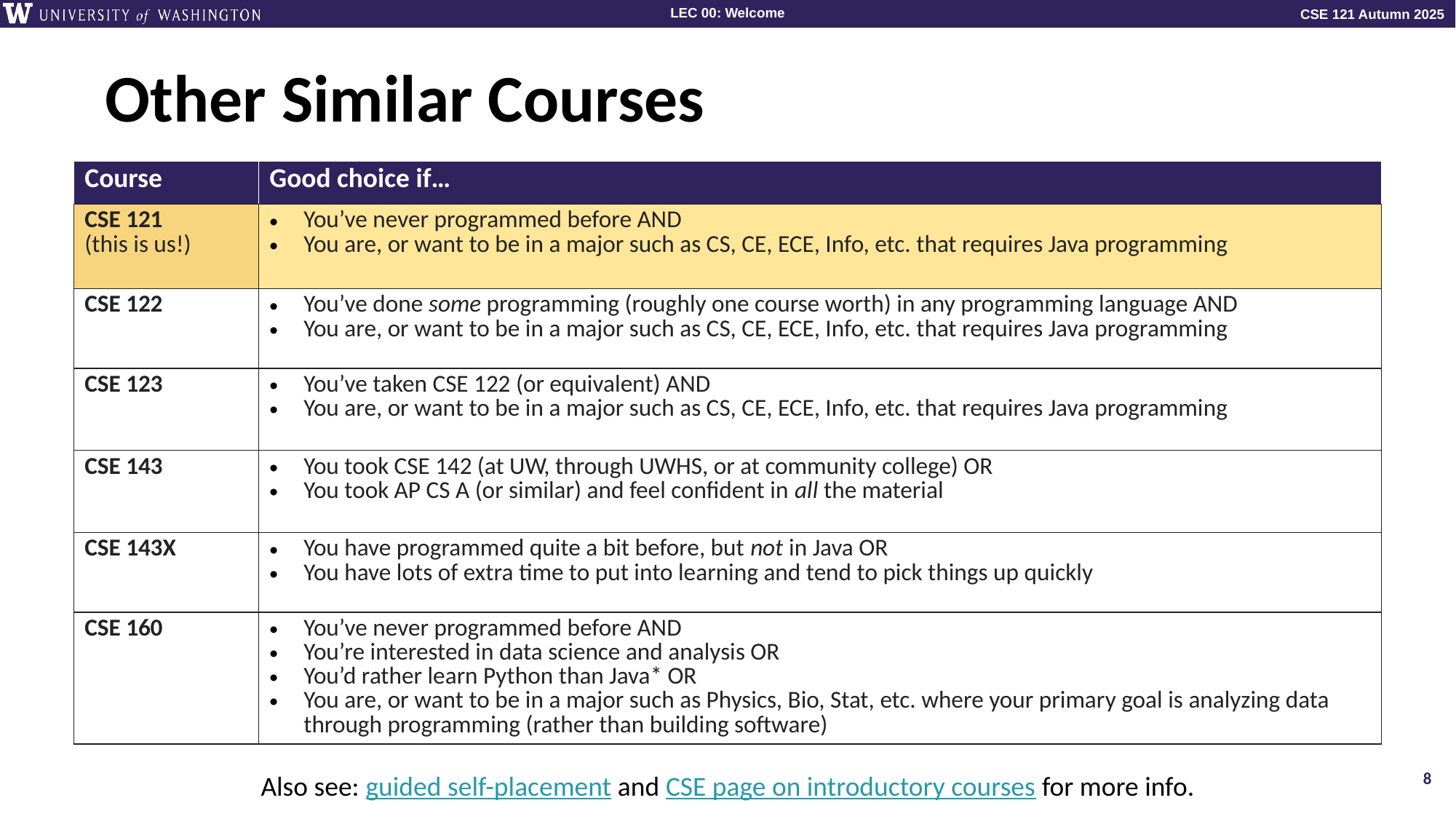

# Other Similar Courses
| Course | Good choice if… |
| --- | --- |
| CSE 121 (this is us!) | You’ve never programmed before AND You are, or want to be in a major such as CS, CE, ECE, Info, etc. that requires Java programming |
| CSE 122 | You’ve done some programming (roughly one course worth) in any programming language AND You are, or want to be in a major such as CS, CE, ECE, Info, etc. that requires Java programming |
| CSE 123 | You’ve taken CSE 122 (or equivalent) AND You are, or want to be in a major such as CS, CE, ECE, Info, etc. that requires Java programming |
| CSE 143 | You took CSE 142 (at UW, through UWHS, or at community college) OR You took AP CS A (or similar) and feel confident in all the material |
| CSE 143X | You have programmed quite a bit before, but not in Java OR You have lots of extra time to put into learning and tend to pick things up quickly |
| CSE 160 | You’ve never programmed before AND You’re interested in data science and analysis OR You’d rather learn Python than Java\* OR You are, or want to be in a major such as Physics, Bio, Stat, etc. where your primary goal is analyzing data through programming (rather than building software) |
8
Also see: guided self-placement and CSE page on introductory courses for more info.